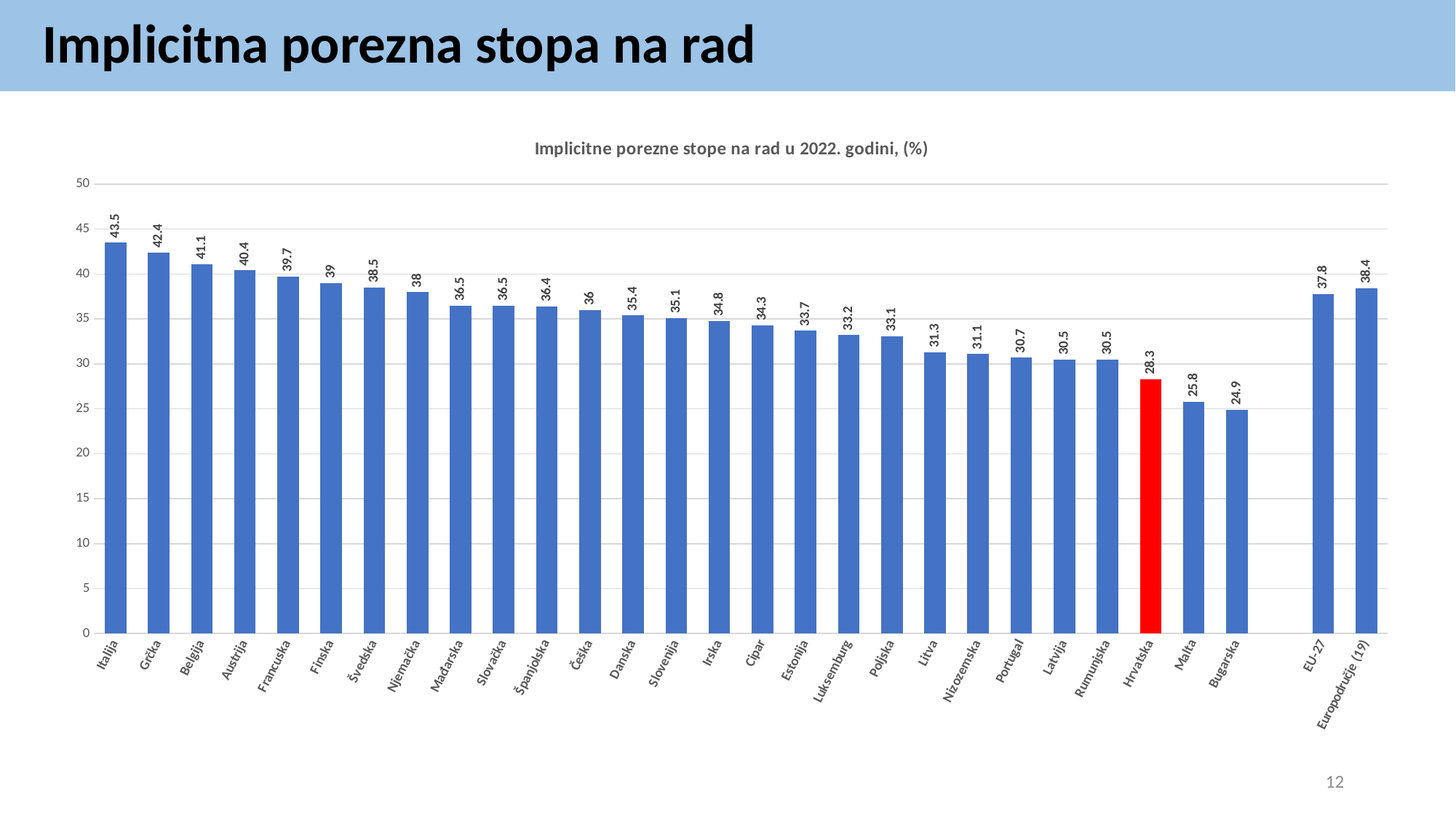

# Implicitna porezna stopa na rad

### Chart: Implicitne porezne stope na rad u 2022. godini, (%)

| Category |  |
|---|---|
| Italija | 43.5 |
| Grčka | 42.4 |
| Belgija | 41.1 |
| Austrija | 40.4 |
| Francuska | 39.7 |
| Finska | 39.0 |
| Švedska | 38.5 |
| Njemačka | 38.0 |
| Mađarska | 36.5 |
| Slovačka | 36.5 |
| Španjolska | 36.4 |
| Češka | 36.0 |
| Danska | 35.4 |
| Slovenija | 35.1 |
| Irska | 34.8 |
| Cipar | 34.3 |
| Estonija | 33.7 |
| Luksemburg | 33.2 |
| Poljska | 33.1 |
| Litva | 31.3 |
| Nizozemska | 31.1 |
| Portugal | 30.7 |
| Latvija | 30.5 |
| Rumunjska | 30.5 |
| Hrvatska | 28.3 |
| Malta | 25.8 |
| Bugarska | 24.9 |
|  | None |
| EU-27 | 37.8 |
| Europodručje (19) | 38.4 |
12